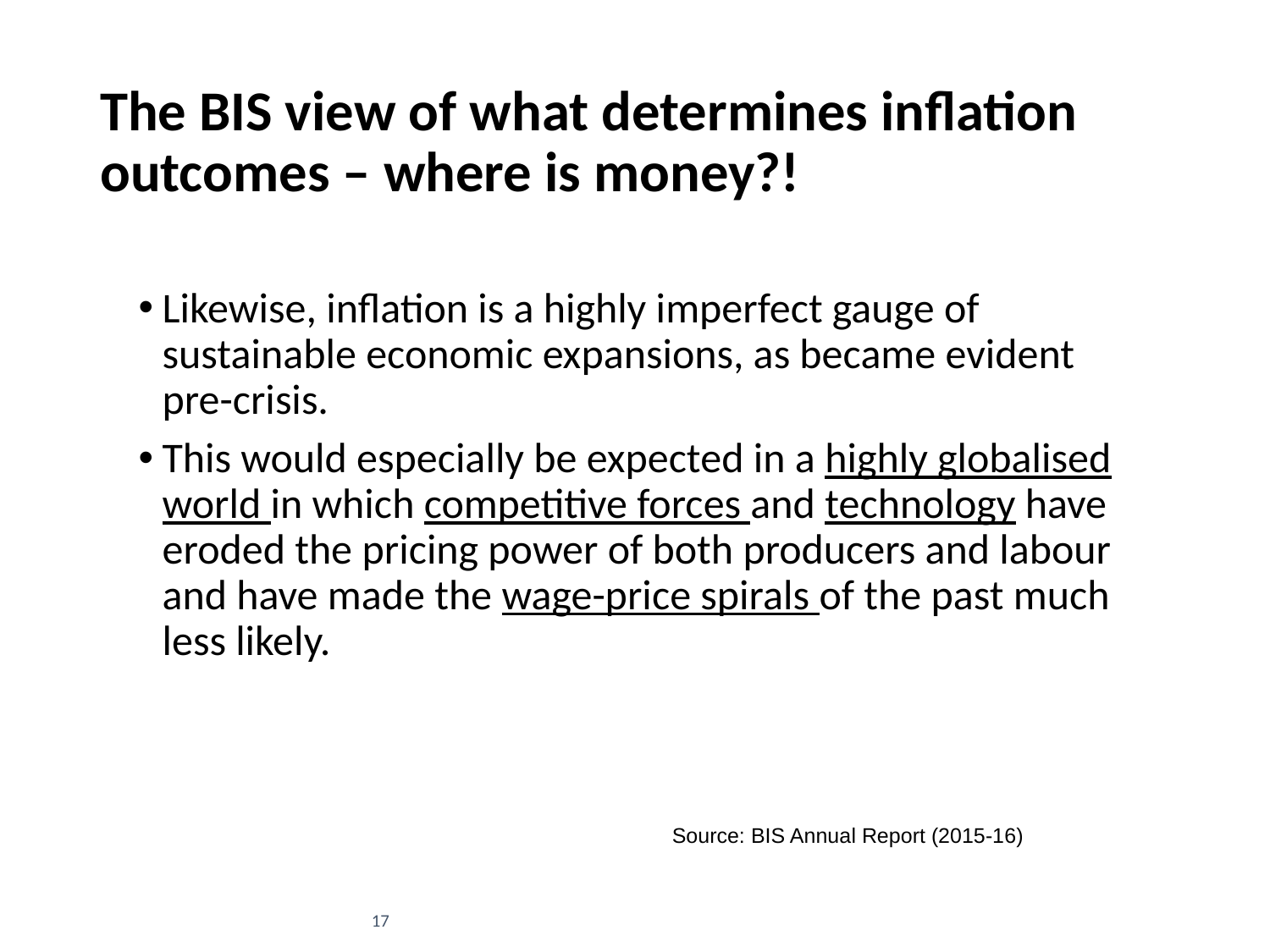

# The BIS view of what determines inflation outcomes – where is money?!
Likewise, inflation is a highly imperfect gauge of sustainable economic expansions, as became evident pre-crisis.
This would especially be expected in a highly globalised world in which competitive forces and technology have eroded the pricing power of both producers and labour and have made the wage-price spirals of the past much less likely.
Source: BIS Annual Report (2015-16)
17